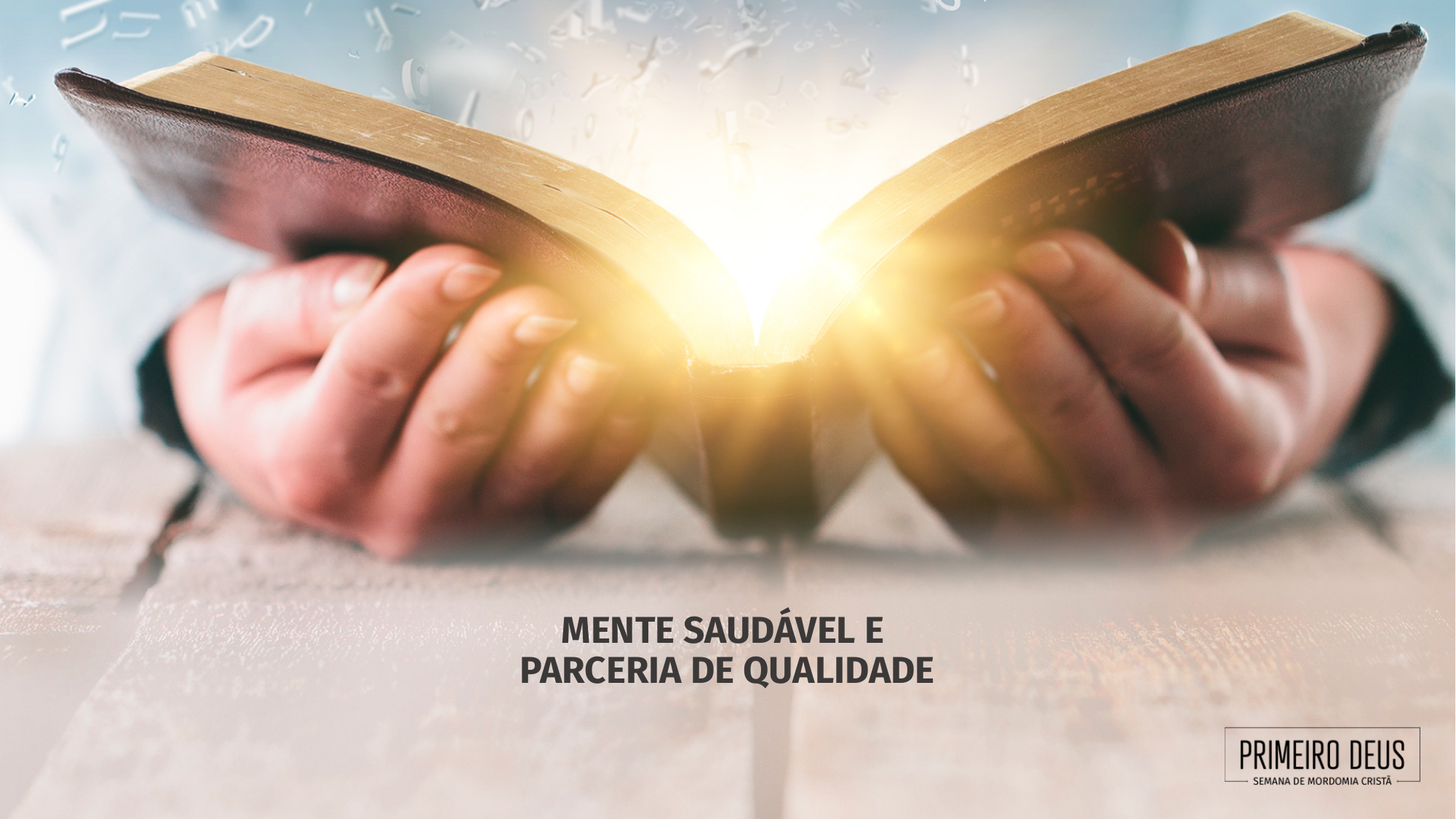

# MENTE SAUDÁVEL E PARCERIA DE QUALIDADE